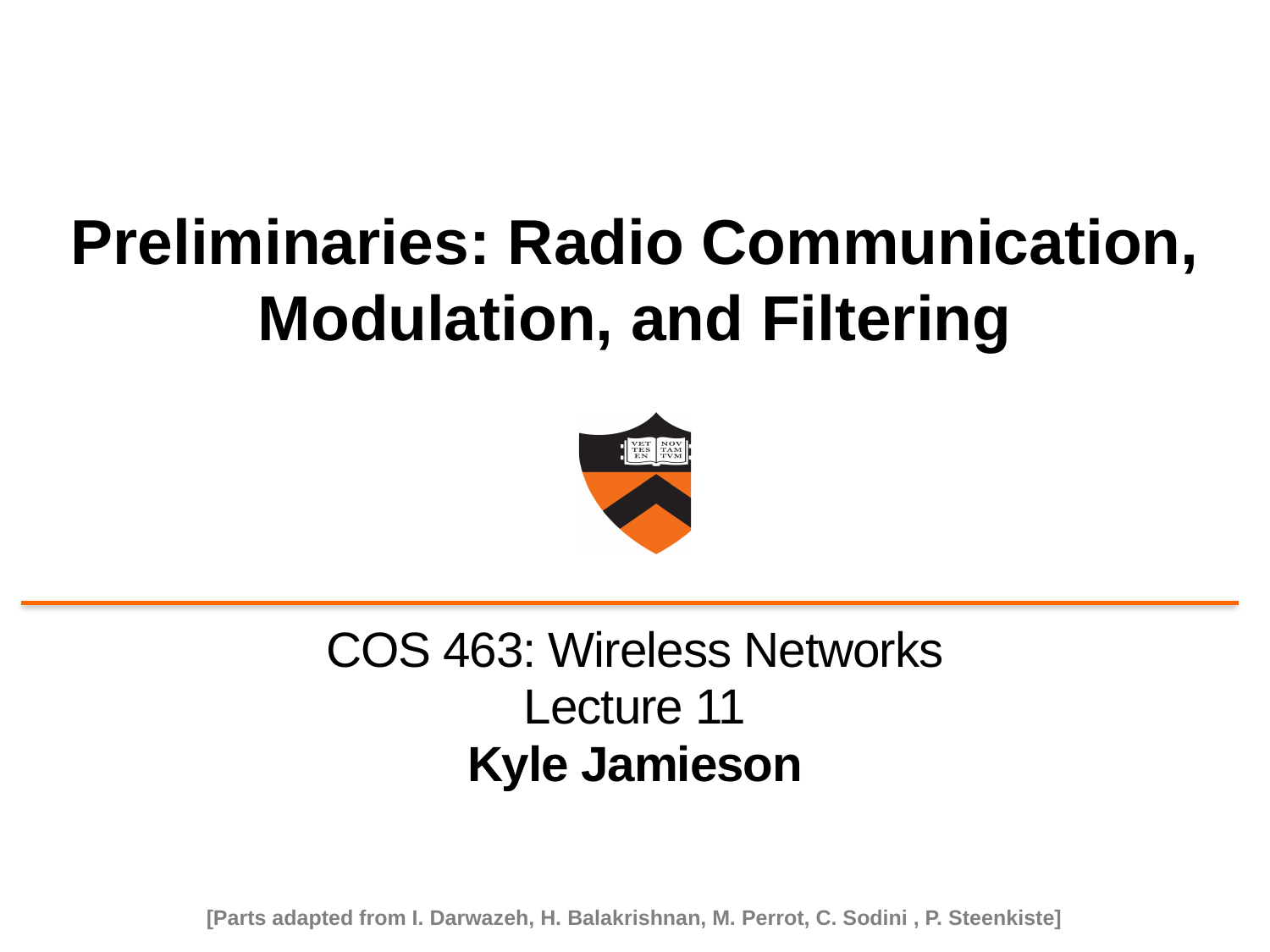

# Preliminaries: Radio Communication, Modulation, and Filtering
COS 463: Wireless Networks
Lecture 11
Kyle Jamieson
[Parts adapted from I. Darwazeh, H. Balakrishnan, M. Perrot, C. Sodini , P. Steenkiste]